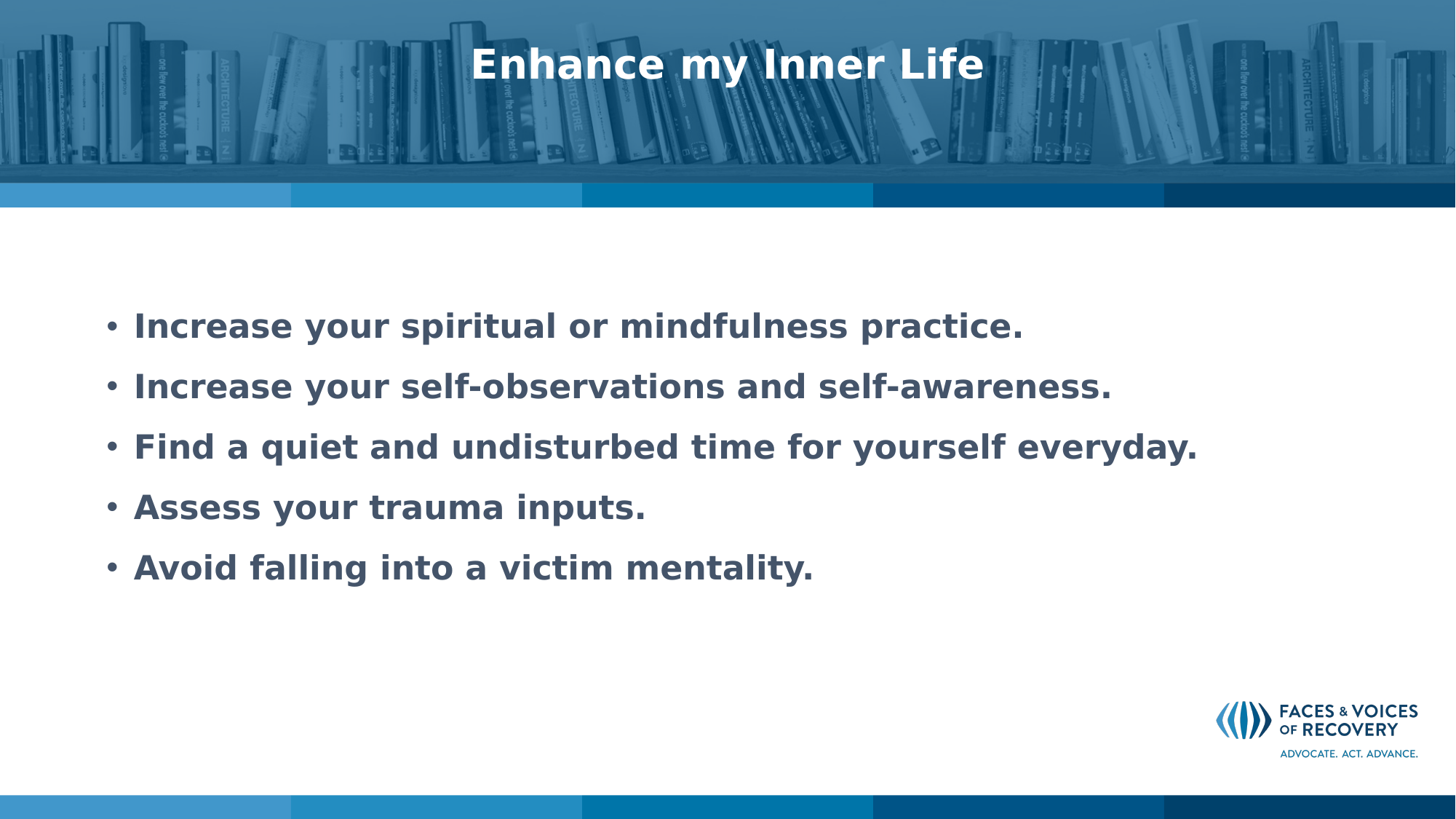

# Enhance my Inner Life
Increase your spiritual or mindfulness practice.
Increase your self-observations and self-awareness.
Find a quiet and undisturbed time for yourself everyday.
Assess your trauma inputs.
Avoid falling into a victim mentality.